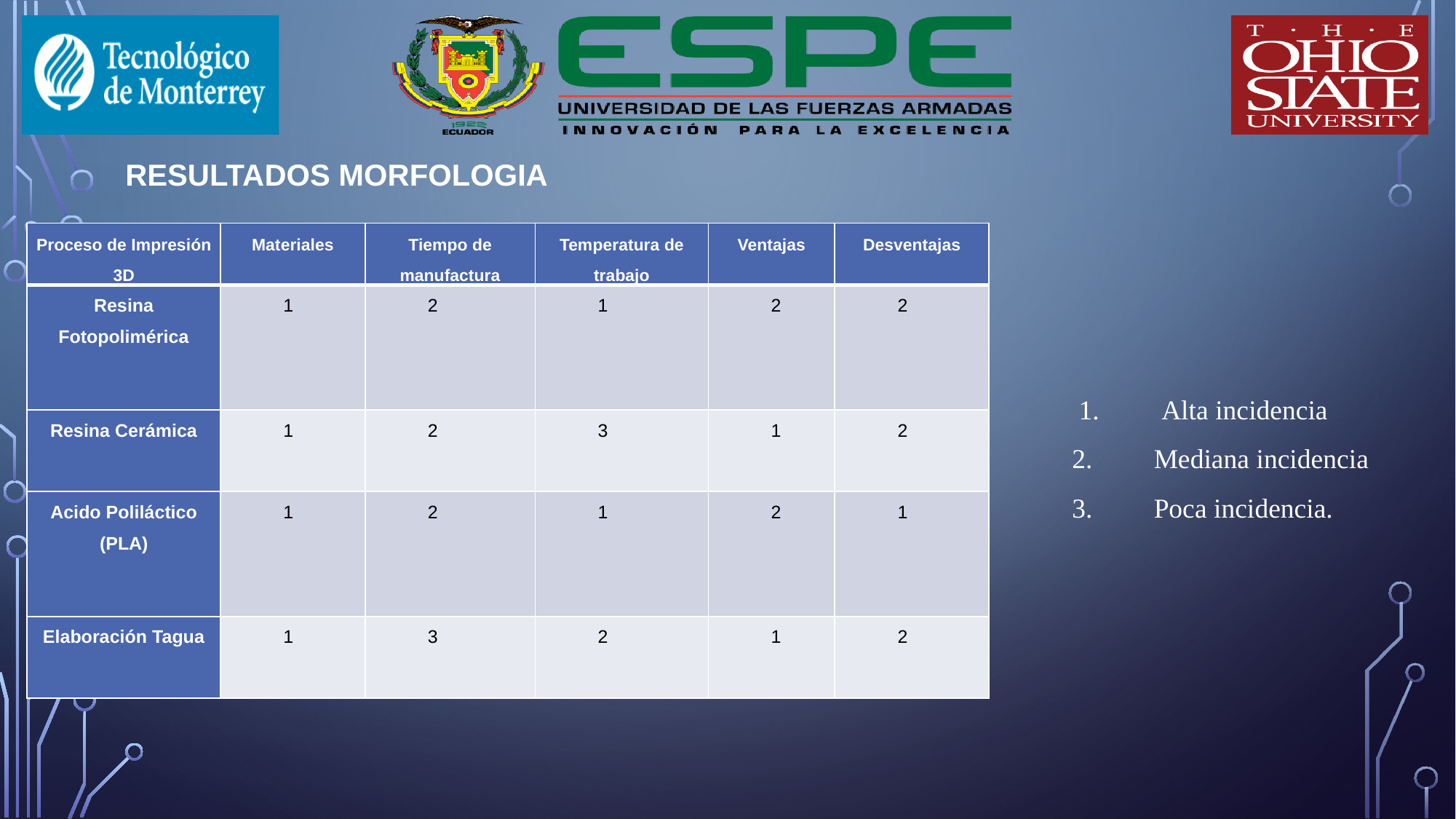

# RESULTADOS morfologia
| Proceso de Impresión 3D | Materiales | Tiempo de manufactura | Temperatura de trabajo | Ventajas | Desventajas |
| --- | --- | --- | --- | --- | --- |
| Resina Fotopolimérica | 1 | 2 | 1 | 2 | 2 |
| Resina Cerámica | 1 | 2 | 3 | 1 | 2 |
| Acido Poliláctico (PLA) | 1 | 2 | 1 | 2 | 1 |
| Elaboración Tagua | 1 | 3 | 2 | 1 | 2 |

         Alta incidencia
2.	Mediana incidencia
3.	Poca incidencia.